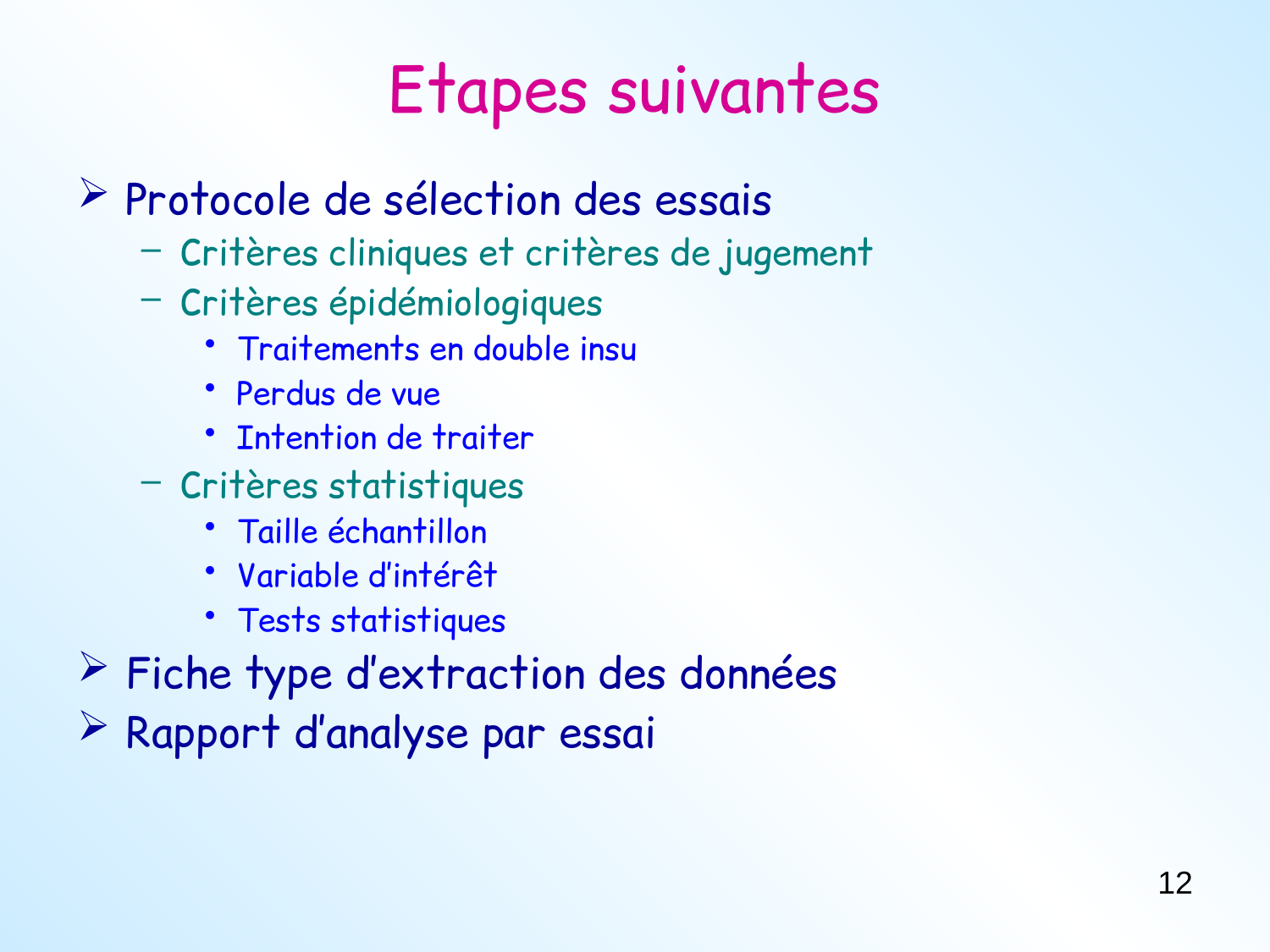

# Etapes suivantes
Protocole de sélection des essais
Critères cliniques et critères de jugement
Critères épidémiologiques
Traitements en double insu
Perdus de vue
Intention de traiter
Critères statistiques
Taille échantillon
Variable d’intérêt
Tests statistiques
Fiche type d’extraction des données
Rapport d’analyse par essai